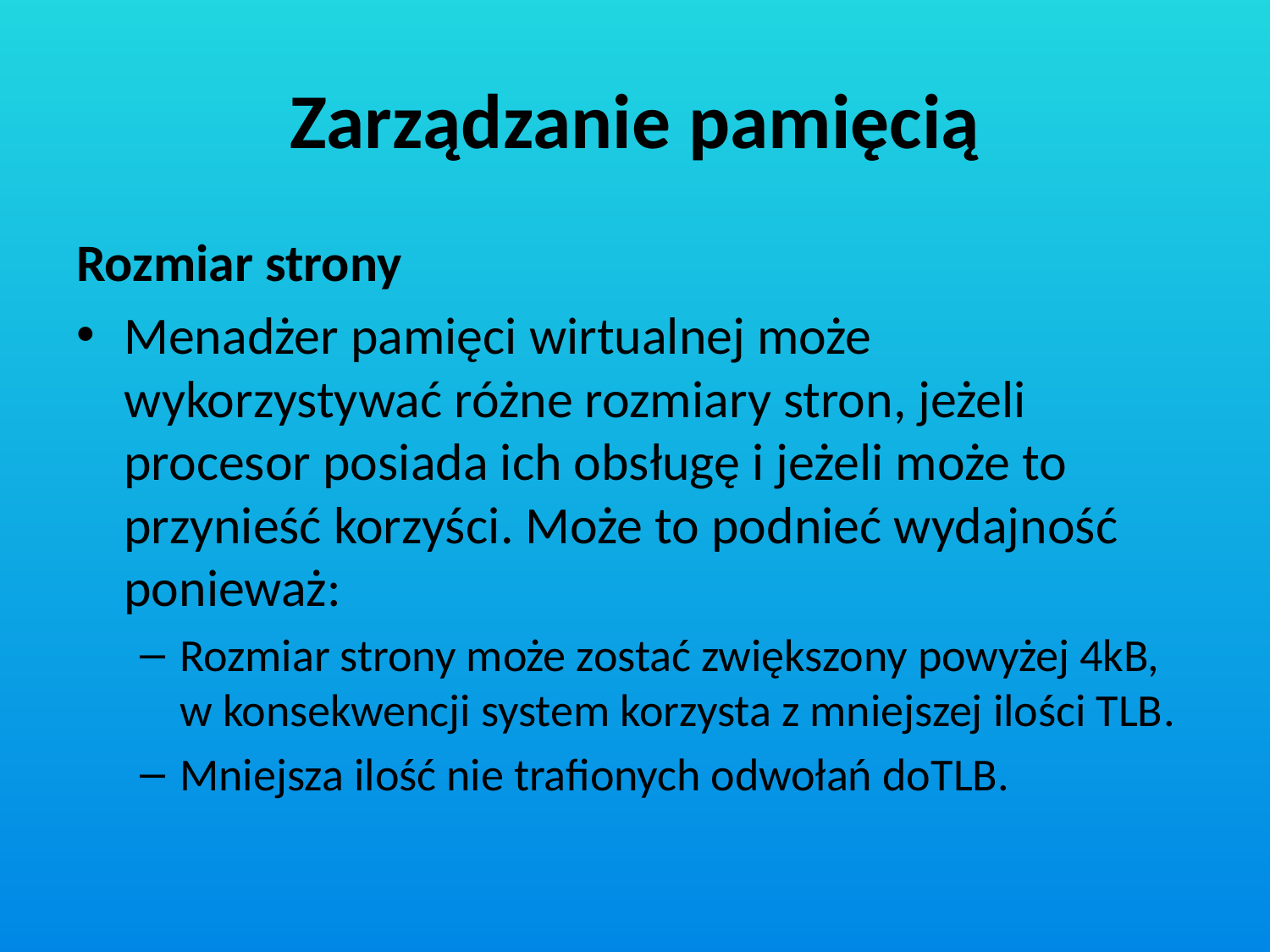

# Zarządzanie pamięcią
Rozmiar strony
Menadżer pamięci wirtualnej może wykorzystywać różne rozmiary stron, jeżeli procesor posiada ich obsługę i jeżeli może to przynieść korzyści. Może to podnieć wydajność ponieważ:
Rozmiar strony może zostać zwiększony powyżej 4kB, w konsekwencji system korzysta z mniejszej ilości TLB.
Mniejsza ilość nie trafionych odwołań doTLB.